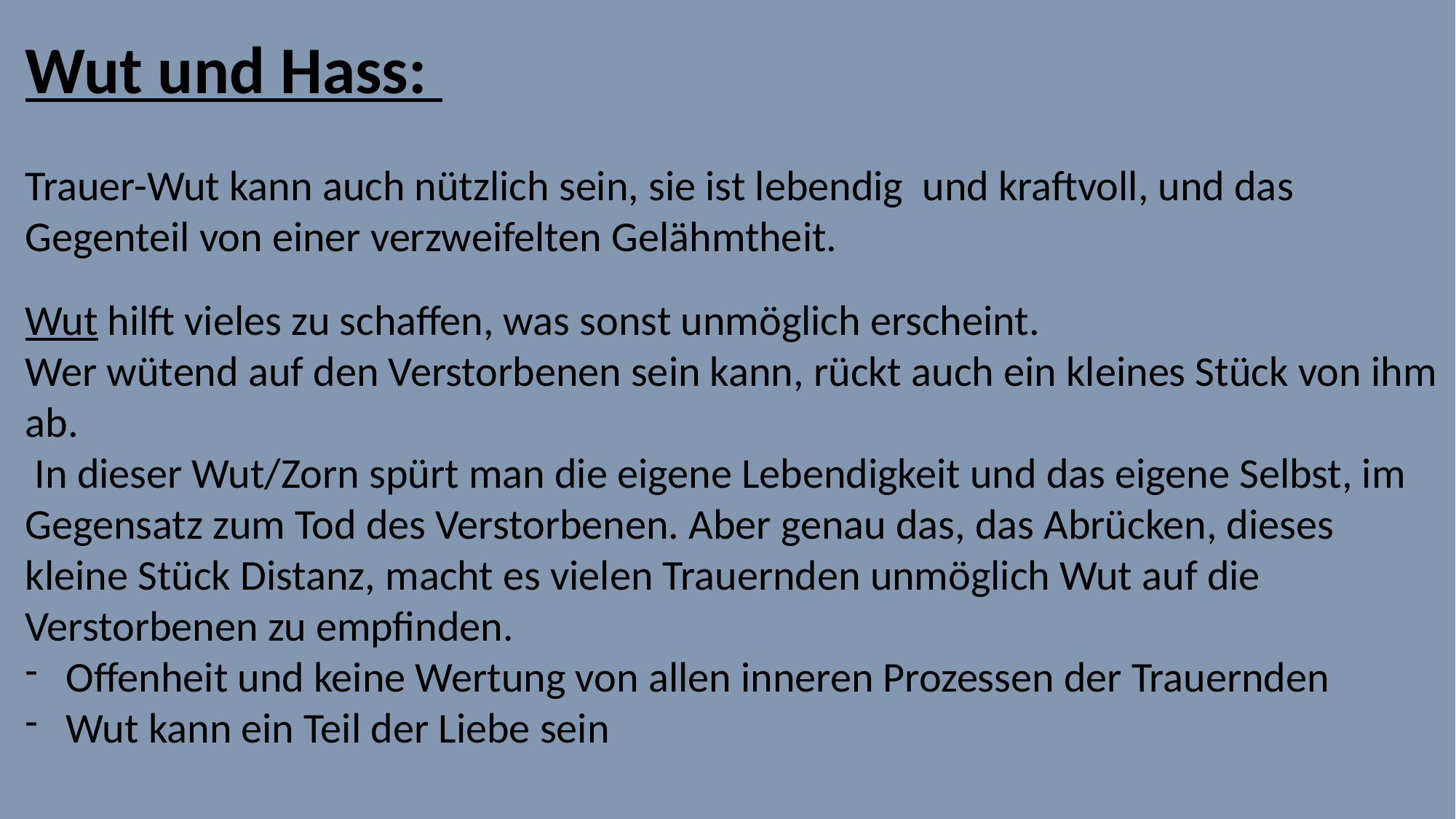

Wut und Hass:

Trauer-Wut kann auch nützlich sein, sie ist lebendig  und kraftvoll, und das Gegenteil von einer verzweifelten Gelähmtheit.

Wut hilft vieles zu schaffen, was sonst unmöglich erscheint.
Wer wütend auf den Verstorbenen sein kann, rückt auch ein kleines Stück von ihm ab.
 In dieser Wut/Zorn spürt man die eigene Lebendigkeit und das eigene Selbst, im Gegensatz zum Tod des Verstorbenen. Aber genau das, das Abrücken, dieses
kleine Stück Distanz, macht es vielen Trauernden unmöglich Wut auf die Verstorbenen zu empfinden.
Offenheit und keine Wertung von allen inneren Prozessen der Trauernden
Wut kann ein Teil der Liebe sein